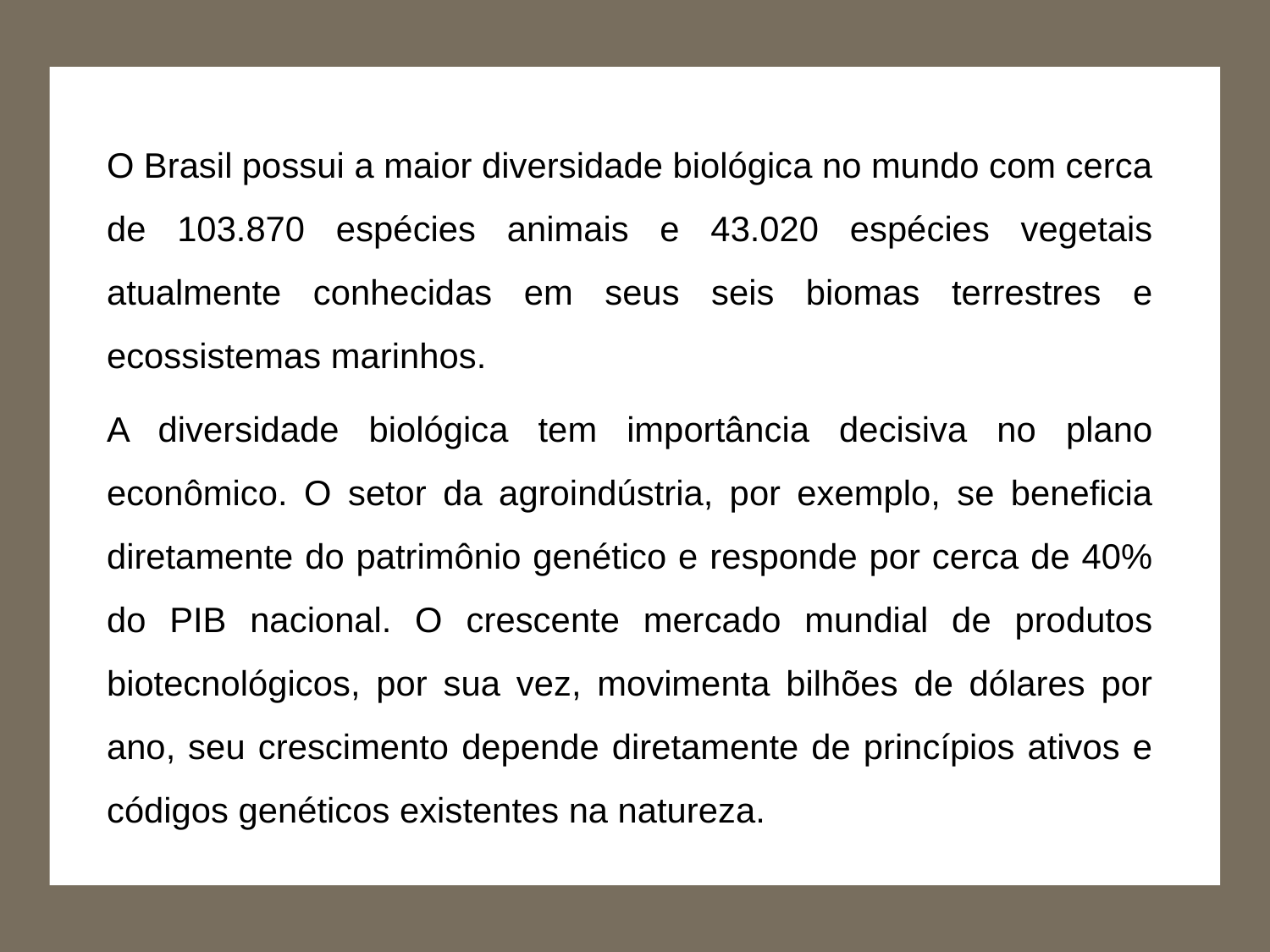

O Brasil possui a maior diversidade biológica no mundo com cerca de 103.870 espécies animais e 43.020 espécies vegetais atualmente conhecidas em seus seis biomas terrestres e ecossistemas marinhos.
A diversidade biológica tem importância decisiva no plano econômico. O setor da agroindústria, por exemplo, se beneficia diretamente do patrimônio genético e responde por cerca de 40% do PIB nacional. O crescente mercado mundial de produtos biotecnológicos, por sua vez, movimenta bilhões de dólares por ano, seu crescimento depende diretamente de princípios ativos e códigos genéticos existentes na natureza.